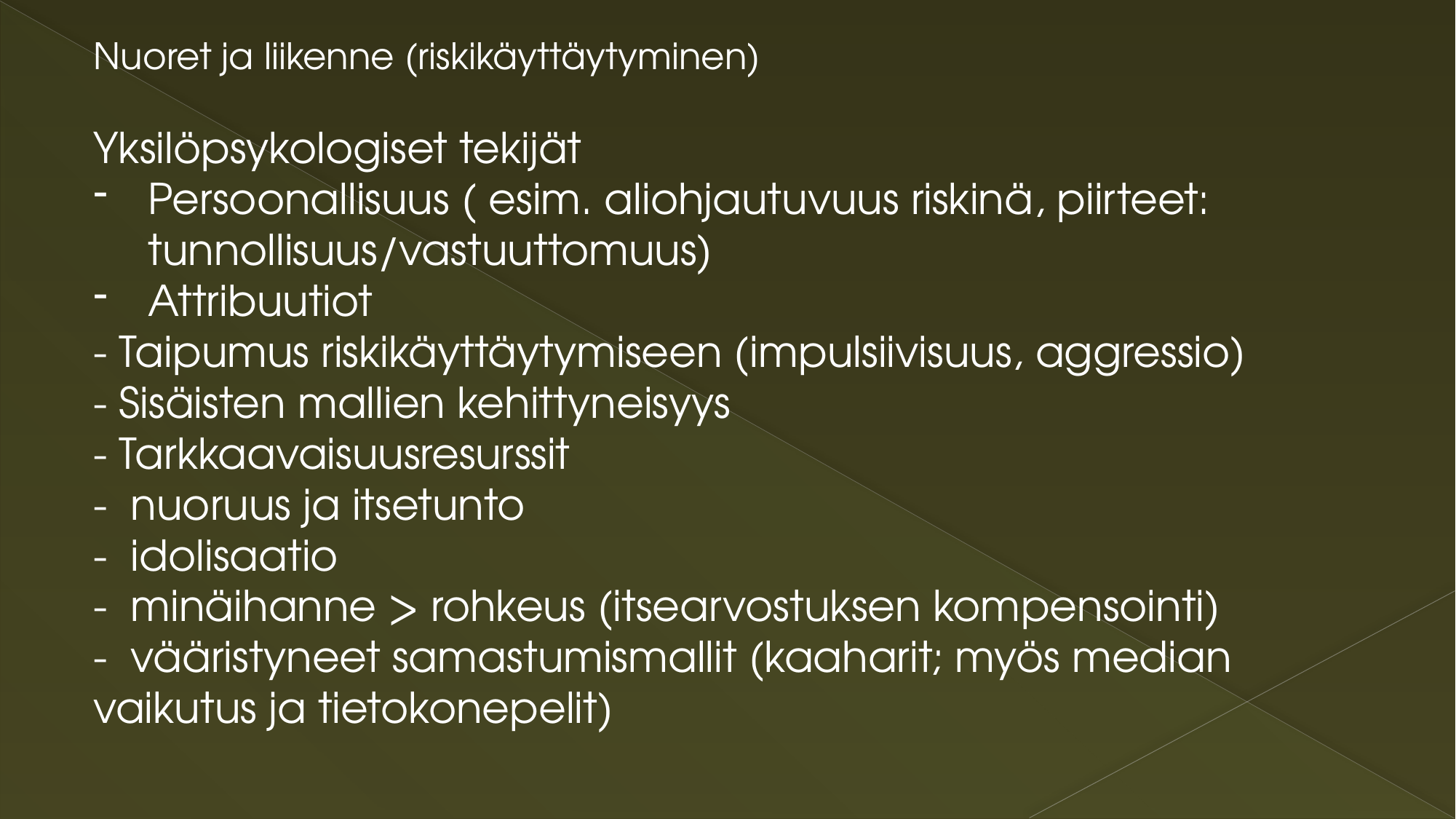

Nuoret ja liikenne (riskikäyttäytyminen)

Yksilöpsykologiset tekijät
Persoonallisuus ( esim. aliohjautuvuus riskinä, piirteet: tunnollisuus/vastuuttomuus)
Attribuutiot
- Taipumus riskikäyttäytymiseen (impulsiivisuus, aggressio)
- Sisäisten mallien kehittyneisyys
- Tarkkaavaisuusresurssit
-  nuoruus ja itsetunto
-  idolisaatio
-  minäihanne > rohkeus (itsearvostuksen kompensointi)
-  vääristyneet samastumismallit (kaaharit; myös median vaikutus ja tietokonepelit)